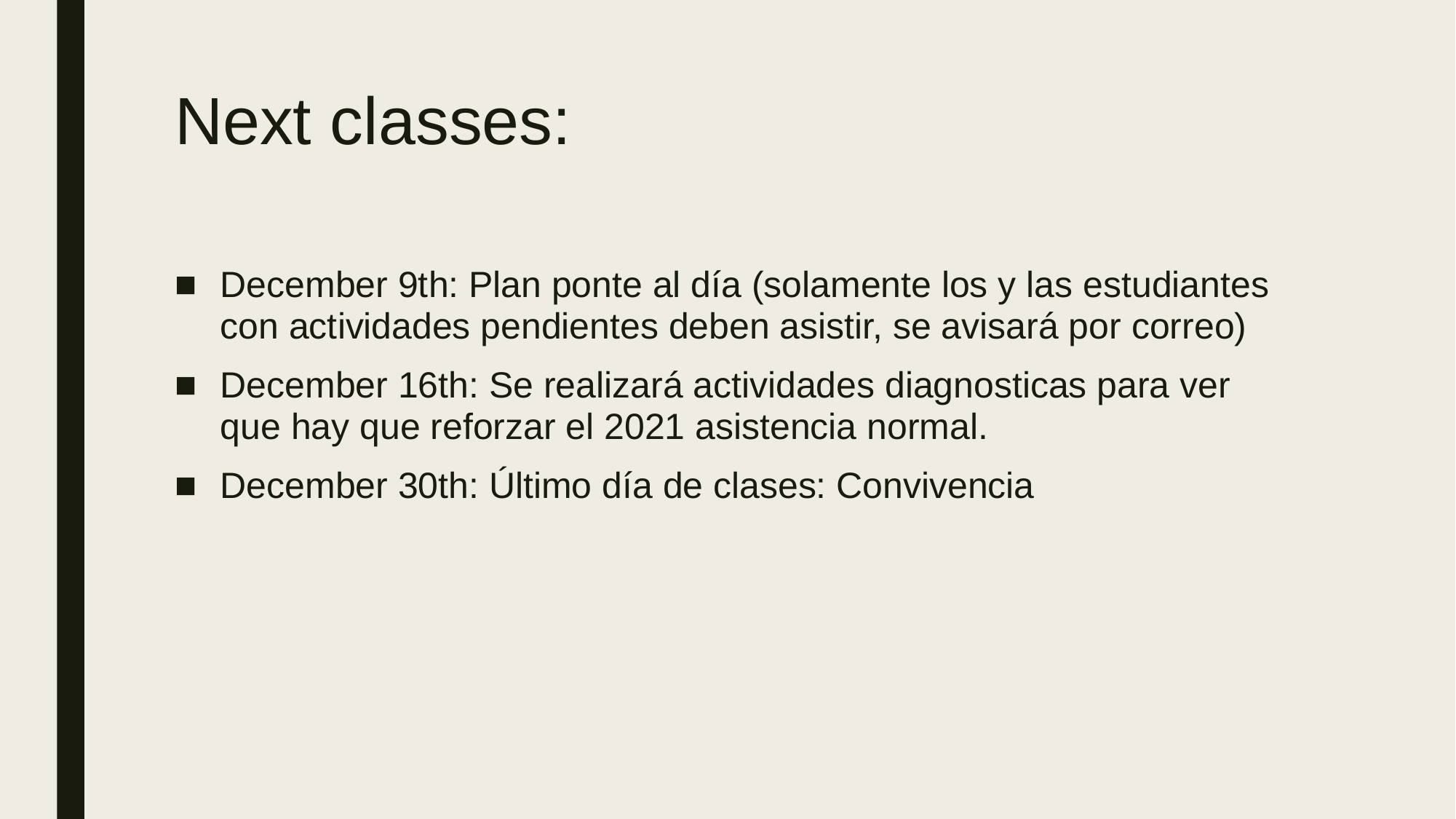

# Next classes:
December 9th: Plan ponte al día (solamente los y las estudiantes con actividades pendientes deben asistir, se avisará por correo)
December 16th: Se realizará actividades diagnosticas para ver que hay que reforzar el 2021 asistencia normal.
December 30th: Último día de clases: Convivencia